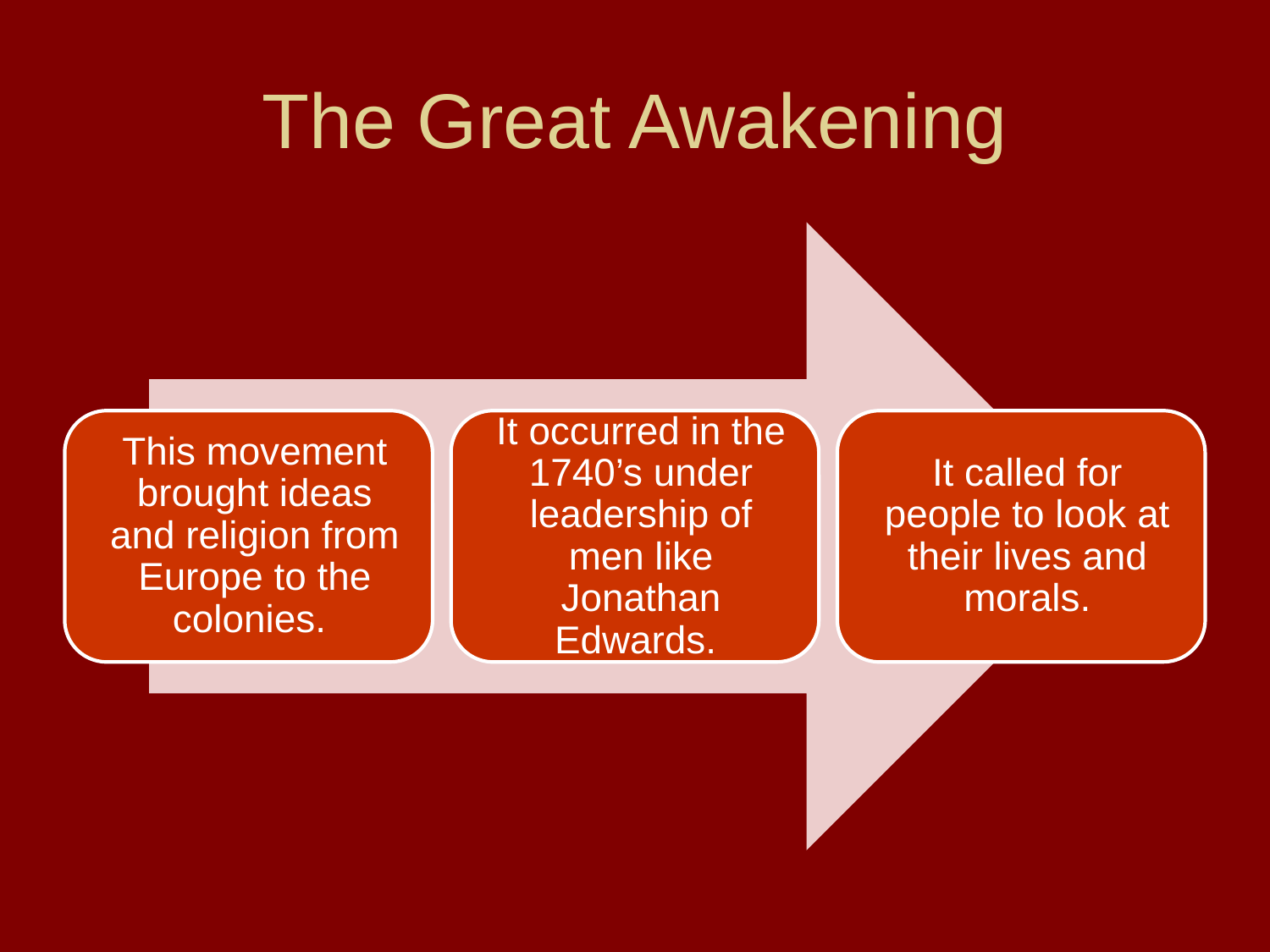

# The Great Awakening
This movement brought ideas and religion from Europe to the colonies.
It occurred in the 1740’s under leadership of men like Jonathan Edwards.
It called for people to look at their lives and morals.